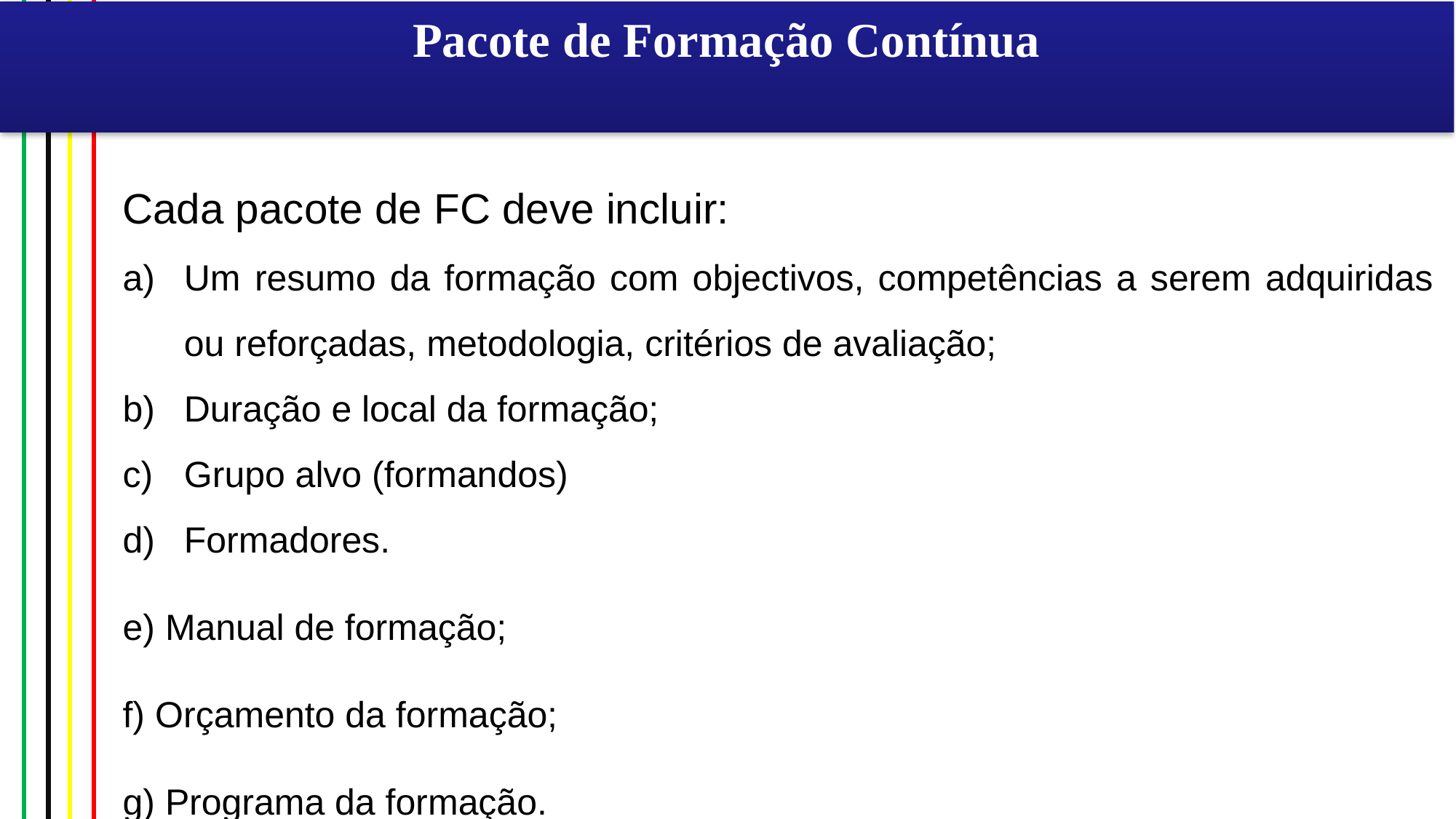

# Pacote de Formação Contínua

Cada pacote de FC deve incluir:
Um resumo da formação com objectivos, competências a serem adquiridas ou reforçadas, metodologia, critérios de avaliação;
Duração e local da formação;
Grupo alvo (formandos)
Formadores.
e) Manual de formação;
f) Orçamento da formação;
g) Programa da formação.